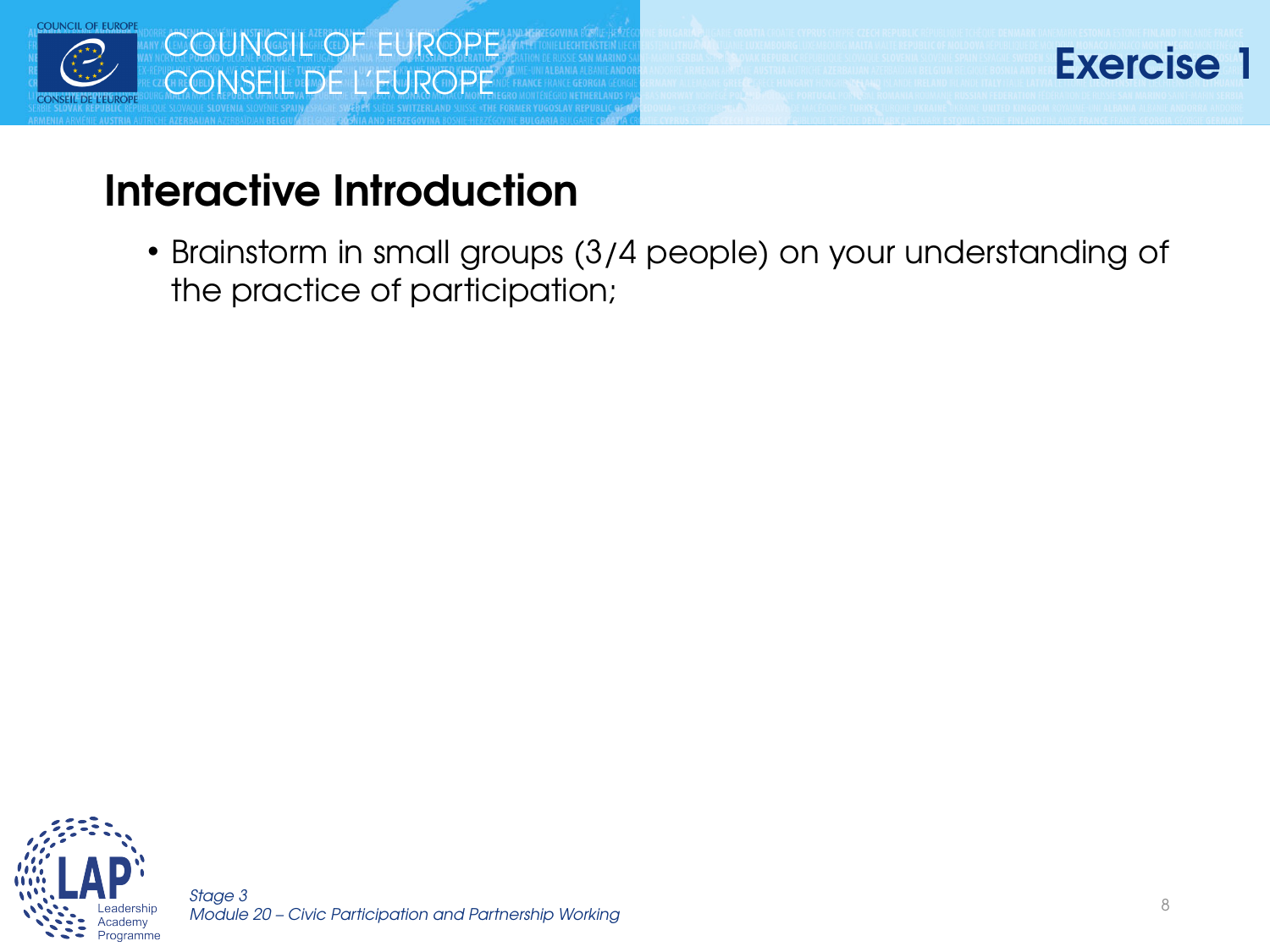

# Exercise 1
Interactive Introduction
Brainstorm in small groups (3/4 people) on your understanding of the practice of participation;

Stage 3
Module 20 – Civic Participation and Partnership Working
8